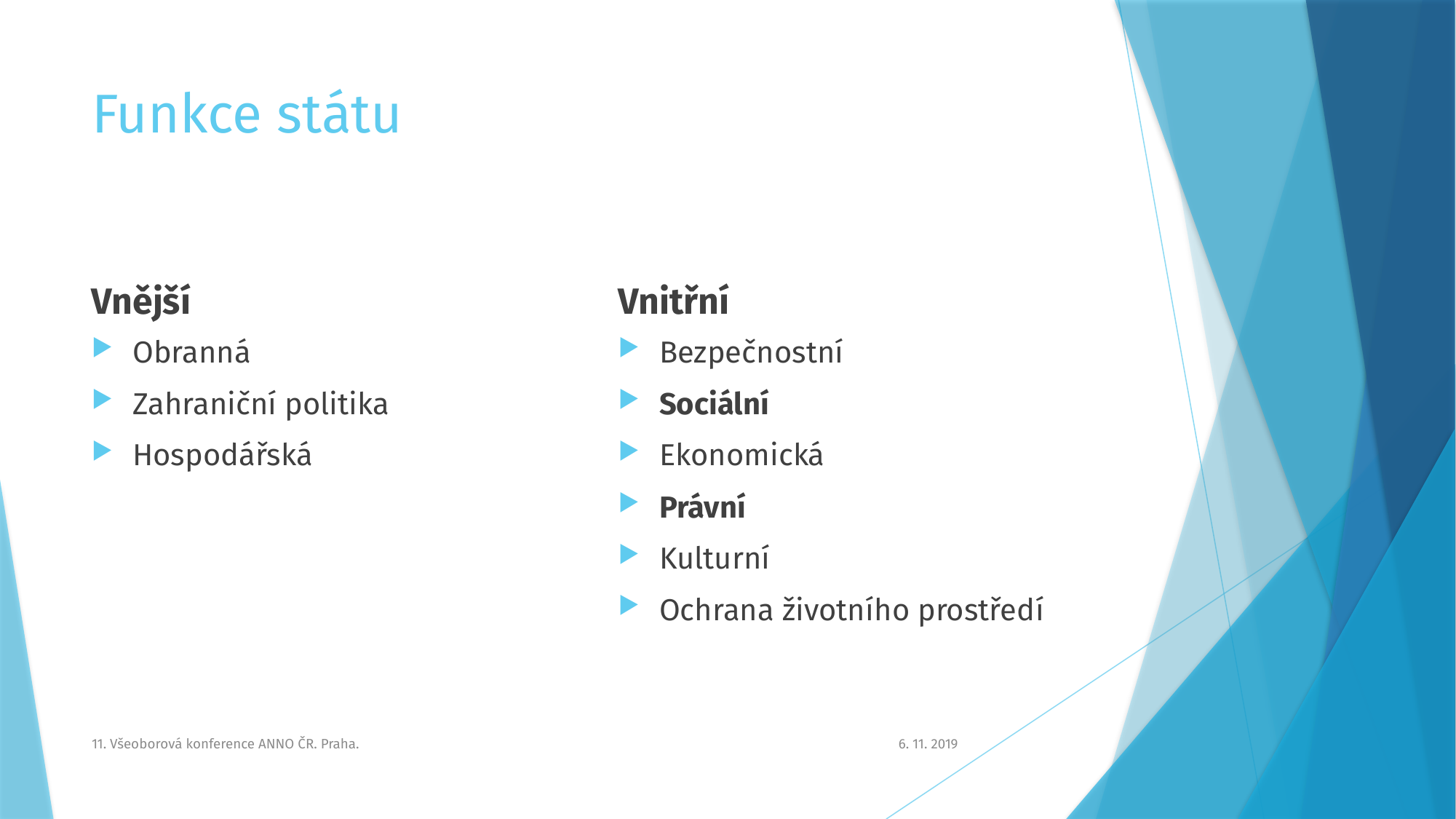

# Funkce státu
Vnější
Vnitřní
Obranná
Zahraniční politika
Hospodářská
Bezpečnostní
Sociální
Ekonomická
Právní
Kulturní
Ochrana životního prostředí
11. Všeoborová konference ANNO ČR. Praha.
6. 11. 2019